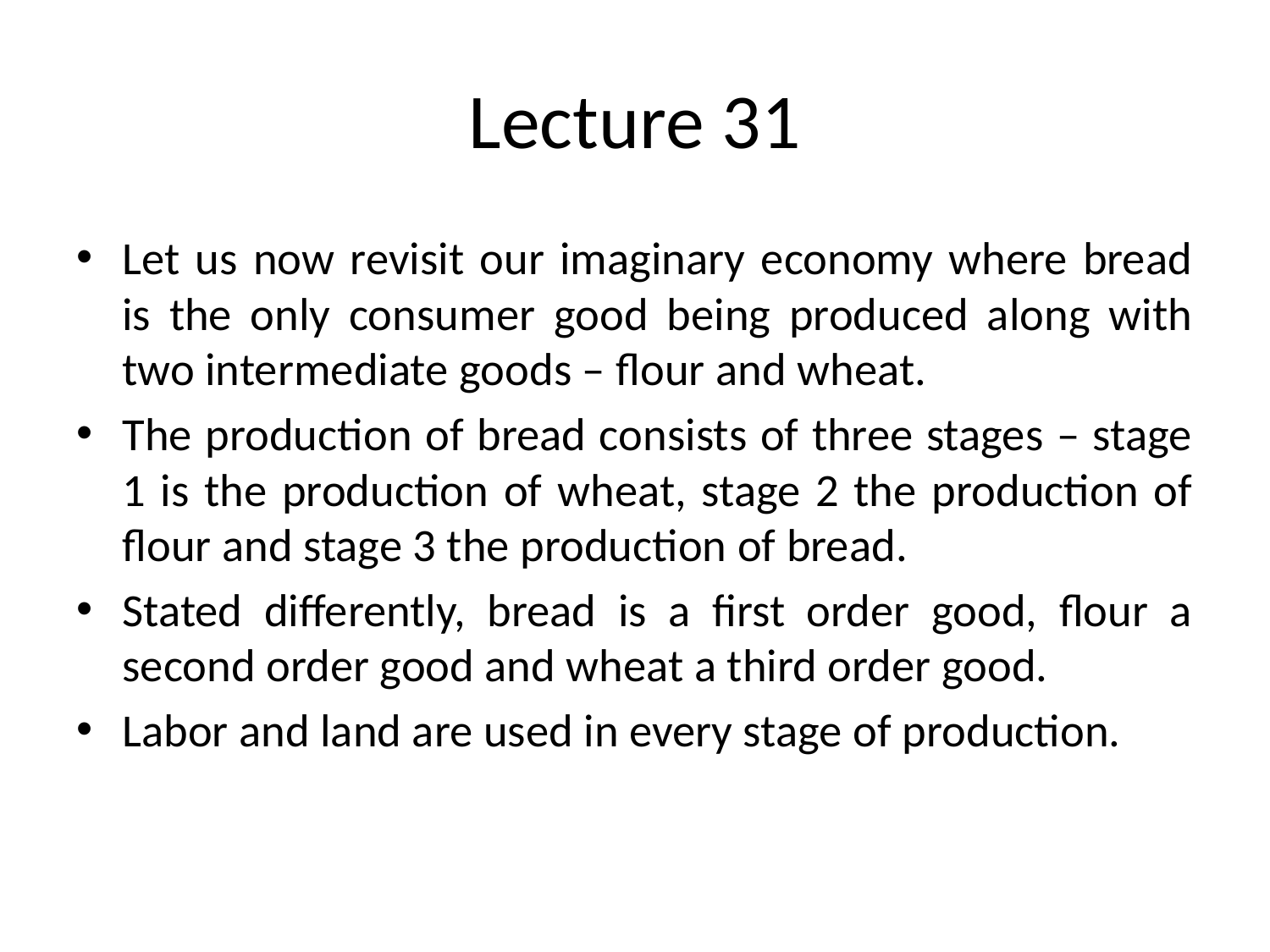

# Lecture 31
Let us now revisit our imaginary economy where bread is the only consumer good being produced along with two intermediate goods – flour and wheat.
The production of bread consists of three stages – stage 1 is the production of wheat, stage 2 the production of flour and stage 3 the production of bread.
Stated differently, bread is a first order good, flour a second order good and wheat a third order good.
Labor and land are used in every stage of production.